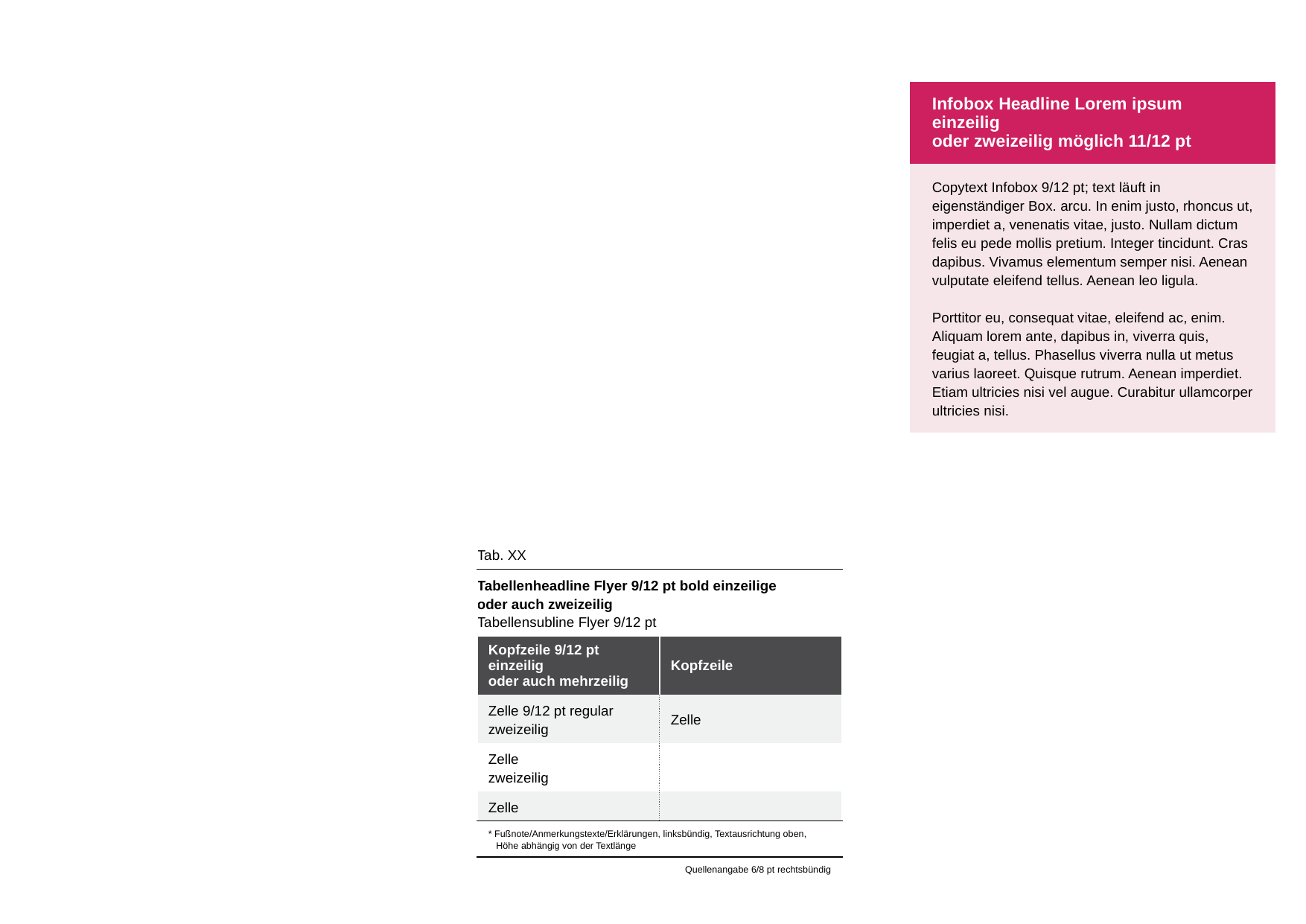

| Infobox Headline Lorem ipsum einzeilig oder zweizeilig möglich 11/12 pt |
| --- |
| Copytext Infobox 9/12 pt; text läuft in eigenständiger Box. arcu. In enim justo, rhoncus ut, imperdiet a, venenatis vitae, justo. Nullam dictum felis eu pede mollis pretium. Integer tincidunt. Cras dapibus. Vivamus elementum semper nisi. Aenean vulputate eleifend tellus. Aenean leo ligula. Porttitor eu, consequat vitae, eleifend ac, enim. Aliquam lorem ante, dapibus in, viverra quis, feugiat a, tellus. Phasellus viverra nulla ut metus varius laoreet. Quisque rutrum. Aenean imperdiet. Etiam ultricies nisi vel augue. Curabitur ullamcorper ultricies nisi. |

| Tab. XX |  |
| --- | --- |
| Tabellenheadline Flyer 9/12 pt bold einzeilige oder auch zweizeilig Tabellensubline Flyer 9/12 pt |  |
| Kopfzeile 9/12 pt einzeilig oder auch mehrzeilig | Kopfzeile |
| Zelle 9/12 pt regular zweizeilig | Zelle |
| Zelle zweizeilig |  |
| Zelle |  |
| \* Fußnote/Anmerkungstexte/Erklärungen, linksbündig, Textausrichtung oben, Höhe abhängig von der Textlänge |  |
| Quellenangabe 6/8 pt rechtsbündig |  |